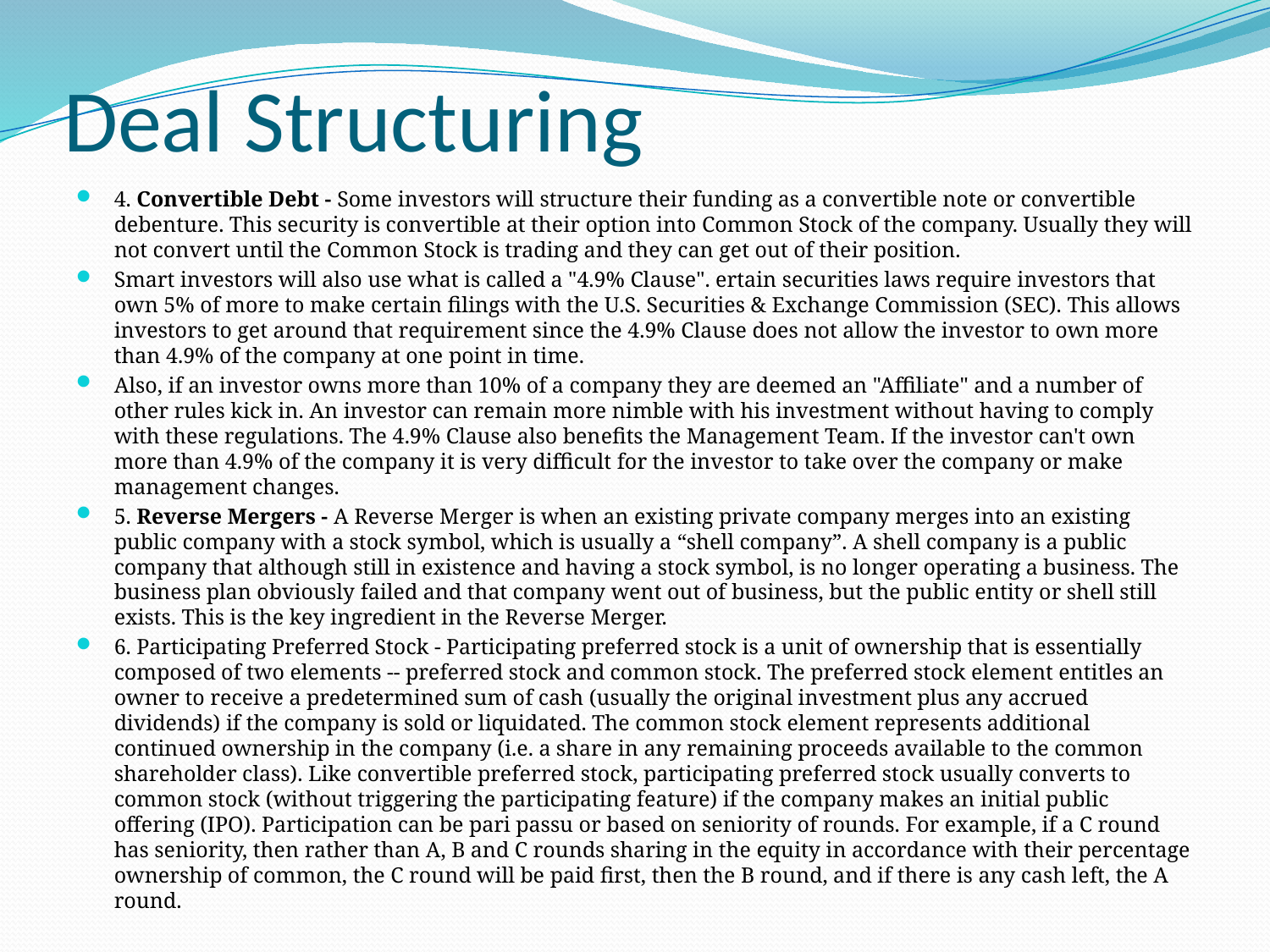

# Deal Structuring
4. Convertible Debt - Some investors will structure their funding as a convertible note or convertible debenture. This security is convertible at their option into Common Stock of the company. Usually they will not convert until the Common Stock is trading and they can get out of their position.
Smart investors will also use what is called a "4.9% Clause". ertain securities laws require investors that own 5% of more to make certain filings with the U.S. Securities & Exchange Commission (SEC). This allows investors to get around that requirement since the 4.9% Clause does not allow the investor to own more than 4.9% of the company at one point in time.
Also, if an investor owns more than 10% of a company they are deemed an "Affiliate" and a number of other rules kick in. An investor can remain more nimble with his investment without having to comply with these regulations. The 4.9% Clause also benefits the Management Team. If the investor can't own more than 4.9% of the company it is very difficult for the investor to take over the company or make management changes.
5. Reverse Mergers - A Reverse Merger is when an existing private company merges into an existing public company with a stock symbol, which is usually a “shell company”. A shell company is a public company that although still in existence and having a stock symbol, is no longer operating a business. The business plan obviously failed and that company went out of business, but the public entity or shell still exists. This is the key ingredient in the Reverse Merger.
6. Participating Preferred Stock - Participating preferred stock is a unit of ownership that is essentially composed of two elements -- preferred stock and common stock. The preferred stock element entitles an owner to receive a predetermined sum of cash (usually the original investment plus any accrued dividends) if the company is sold or liquidated. The common stock element represents additional continued ownership in the company (i.e. a share in any remaining proceeds available to the common shareholder class). Like convertible preferred stock, participating preferred stock usually converts to common stock (without triggering the participating feature) if the company makes an initial public offering (IPO). Participation can be pari passu or based on seniority of rounds. For example, if a C round has seniority, then rather than A, B and C rounds sharing in the equity in accordance with their percentage ownership of common, the C round will be paid first, then the B round, and if there is any cash left, the A round.